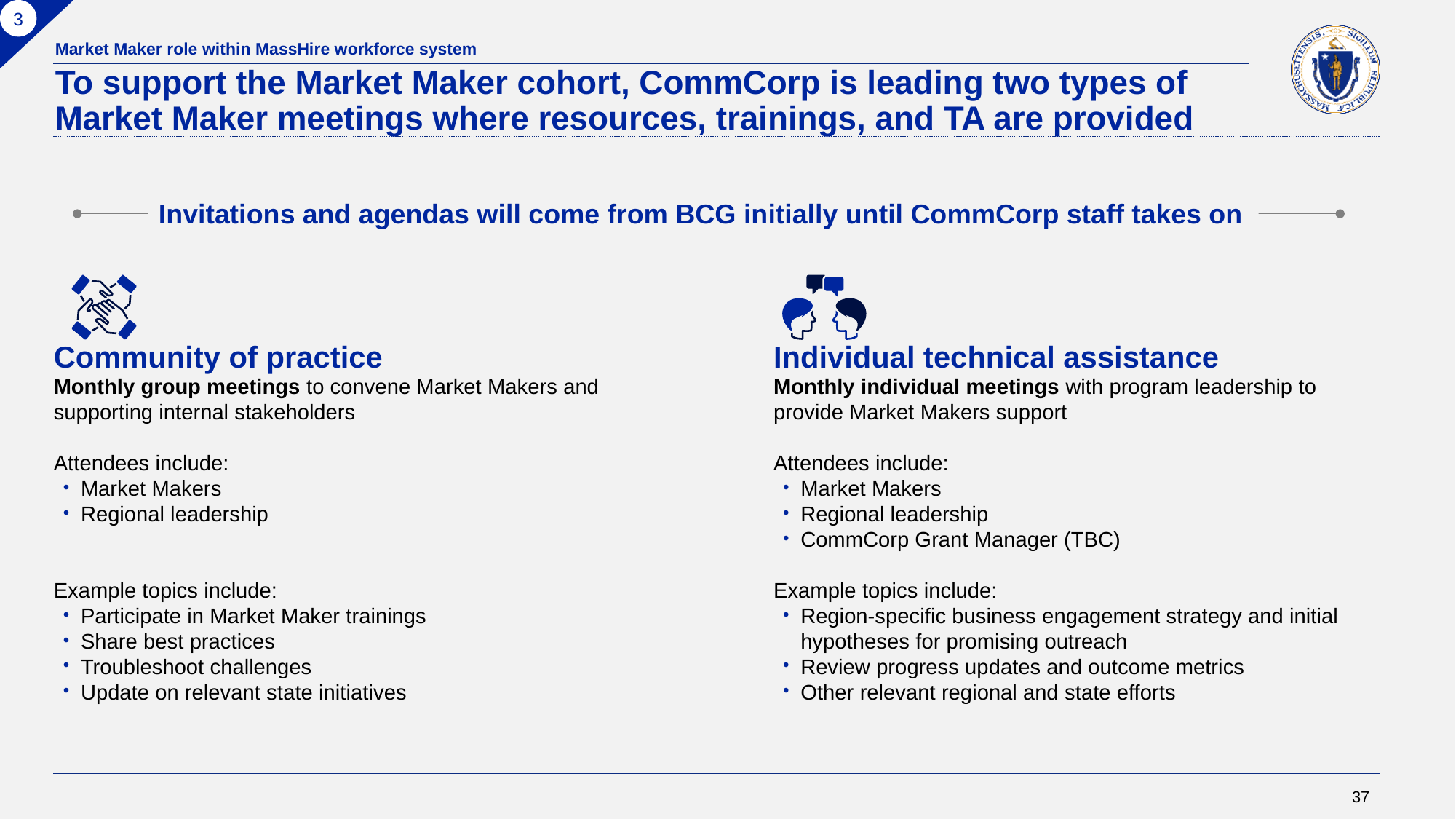

3
Market Maker role within MassHire workforce system
# To support the Market Maker cohort, CommCorp is leading two types of Market Maker meetings where resources, trainings, and TA are provided
Invitations and agendas will come from BCG initially until CommCorp staff takes on

Community of practice
Individual technical assistance
Monthly group meetings to convene Market Makers and supporting internal stakeholders

Attendees include:
Market Makers
Regional leadership

Example topics include:
Participate in Market Maker trainings
Share best practices
Troubleshoot challenges
Update on relevant state initiatives

Monthly individual meetings with program leadership to provide Market Makers support

Attendees include:
Market Makers
Regional leadership
CommCorp Grant Manager (TBC)

Example topics include:
Region-specific business engagement strategy and initial hypotheses for promising outreach
Review progress updates and outcome metrics
Other relevant regional and state efforts